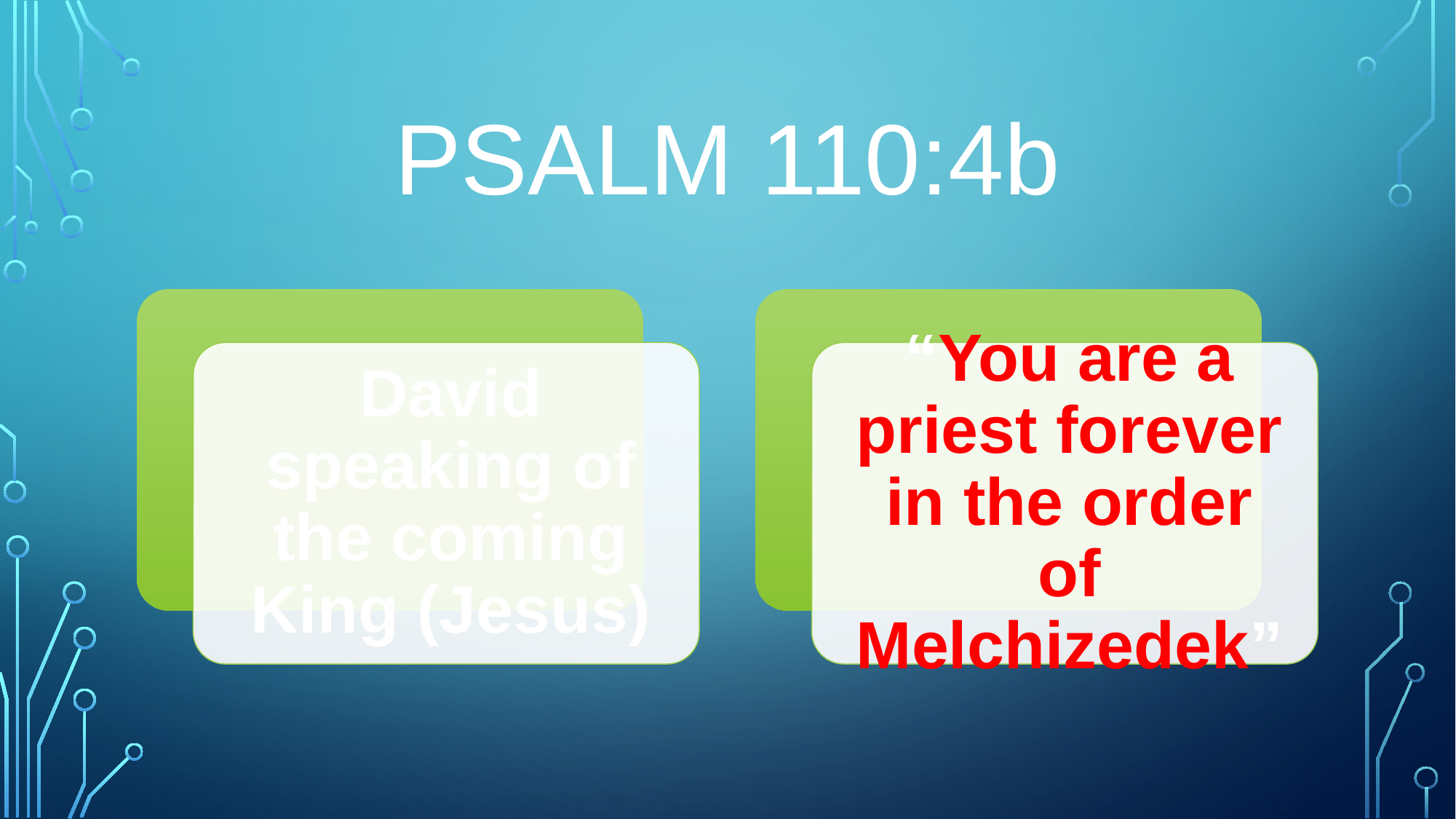

# Psalm 110:4b
David speaking of the coming King (Jesus)
“You are a priest forever in the order of Melchizedek”